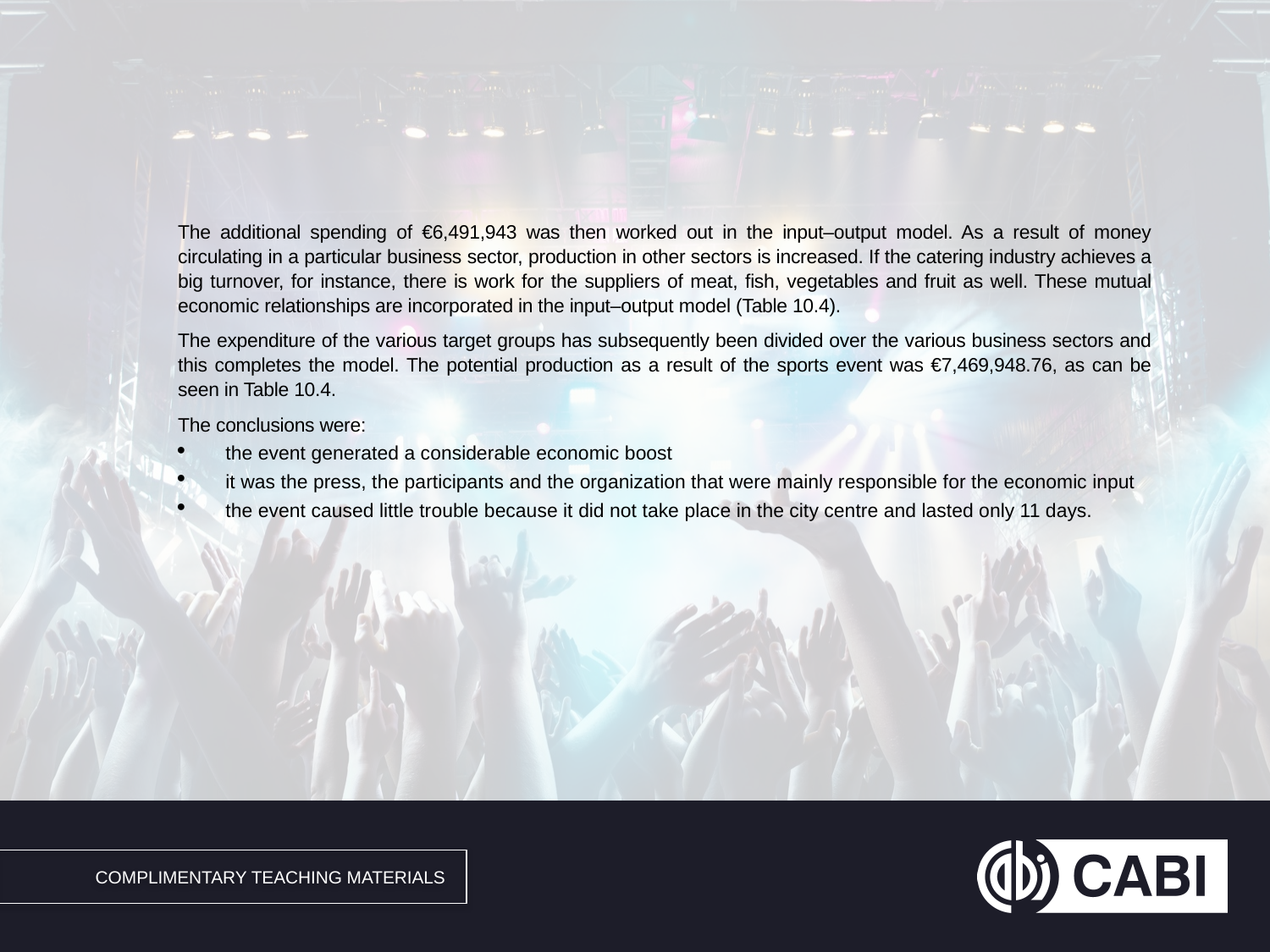

#

The additional spending of €6,491,943 was then worked out in the input–output model. As a result of money circulating in a particular business sector, production in other sectors is increased. If the catering industry achieves a big turnover, for instance, there is work for the suppliers of meat, fish, vegetables and fruit as well. These mutual economic relationships are incorporated in the input–output model (Table 10.4).
The expenditure of the various target groups has subsequently been divided over the various business sectors and this completes the model. The potential production as a result of the sports event was €7,469,948.76, as can be seen in Table 10.4.
The conclusions were:
the event generated a considerable economic boost
it was the press, the participants and the organization that were mainly responsible for the economic input
the event caused little trouble because it did not take place in the city centre and lasted only 11 days.